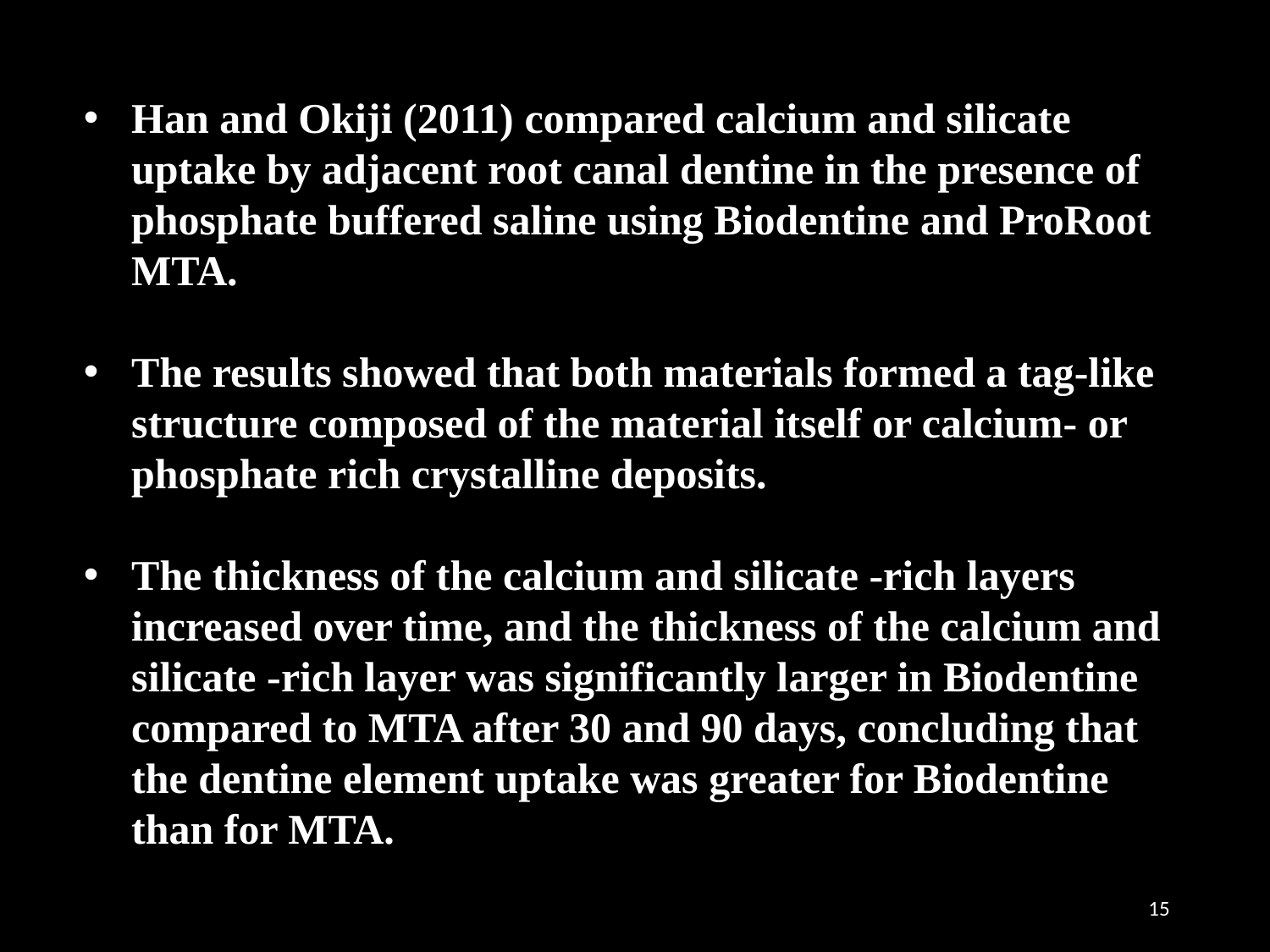

Han and Okiji (2011) compared calcium and silicate uptake by adjacent root canal dentine in the presence of phosphate buffered saline using Biodentine and ProRoot MTA.

The results showed that both materials formed a tag-like structure composed of the material itself or calcium- or phosphate rich crystalline deposits.

The thickness of the calcium and silicate -rich layers increased over time, and the thickness of the calcium and silicate -rich layer was significantly larger in Biodentine compared to MTA after 30 and 90 days, concluding that the dentine element uptake was greater for Biodentine than for MTA.
15